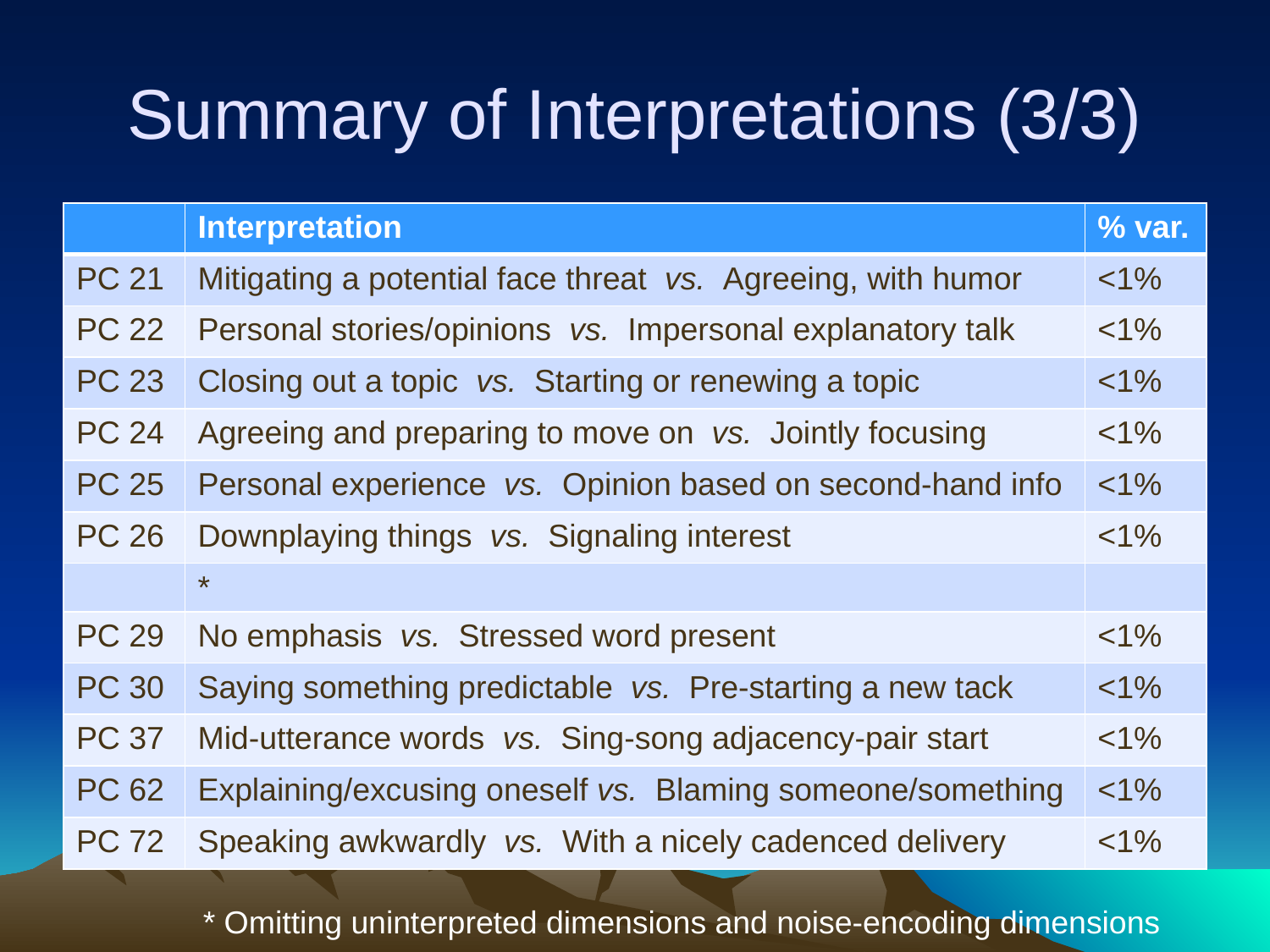

# Summary of Interpretations (3/3)
|  | Interpretation | % var. |
| --- | --- | --- |
| PC 21 | Mitigating a potential face threat vs. Agreeing, with humor | <1% |
| PC 22 | Personal stories/opinions vs. Impersonal explanatory talk | <1% |
| PC 23 | Closing out a topic vs. Starting or renewing a topic | <1% |
| PC 24 | Agreeing and preparing to move on vs. Jointly focusing | <1% |
| PC 25 | Personal experience vs. Opinion based on second-hand info | <1% |
| PC 26 | Downplaying things vs. Signaling interest | <1% |
|  | \* |  |
| PC 29 | No emphasis vs. Stressed word present | <1% |
| PC 30 | Saying something predictable vs. Pre-starting a new tack | <1% |
| PC 37 | Mid-utterance words vs. Sing-song adjacency-pair start | <1% |
| PC 62 | Explaining/excusing oneself vs. Blaming someone/something | <1% |
| PC 72 | Speaking awkwardly vs. With a nicely cadenced delivery | <1% |
* Omitting uninterpreted dimensions and noise-encoding dimensions